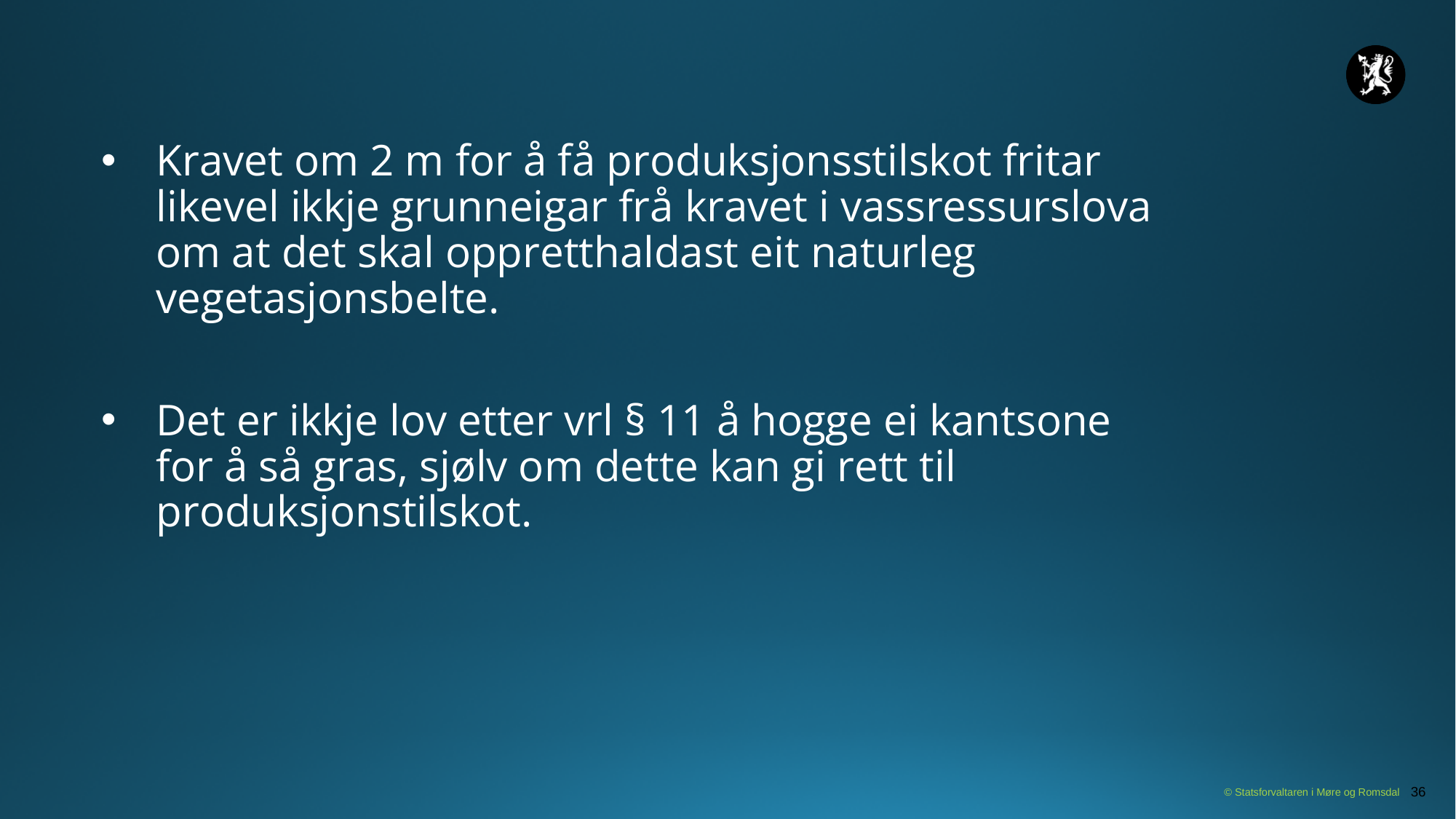

Kravet om 2 m for å få produksjonsstilskot fritar likevel ikkje grunneigar frå kravet i vassressurslova om at det skal oppretthaldast eit naturleg vegetasjonsbelte.

Det er ikkje lov etter vrl § 11 å hogge ei kantsone for å så gras, sjølv om dette kan gi rett til produksjonstilskot.